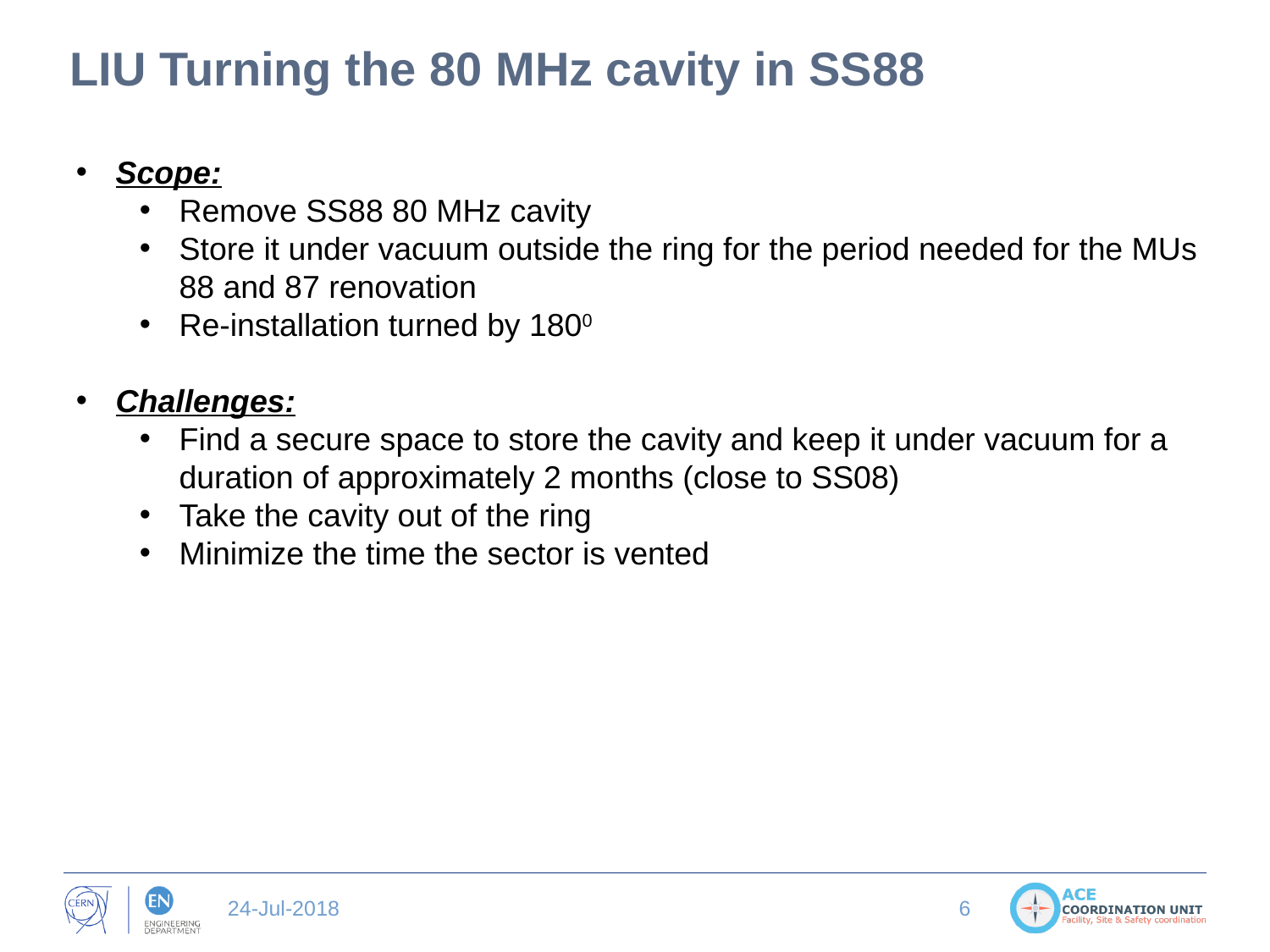

# LIU Turning the 80 MHz cavity in SS88
Scope:
Remove SS88 80 MHz cavity
Store it under vacuum outside the ring for the period needed for the MUs 88 and 87 renovation
Re-installation turned by 1800

Challenges:
Find a secure space to store the cavity and keep it under vacuum for a duration of approximately 2 months (close to SS08)
Take the cavity out of the ring
Minimize the time the sector is vented

24-Jul-2018
6